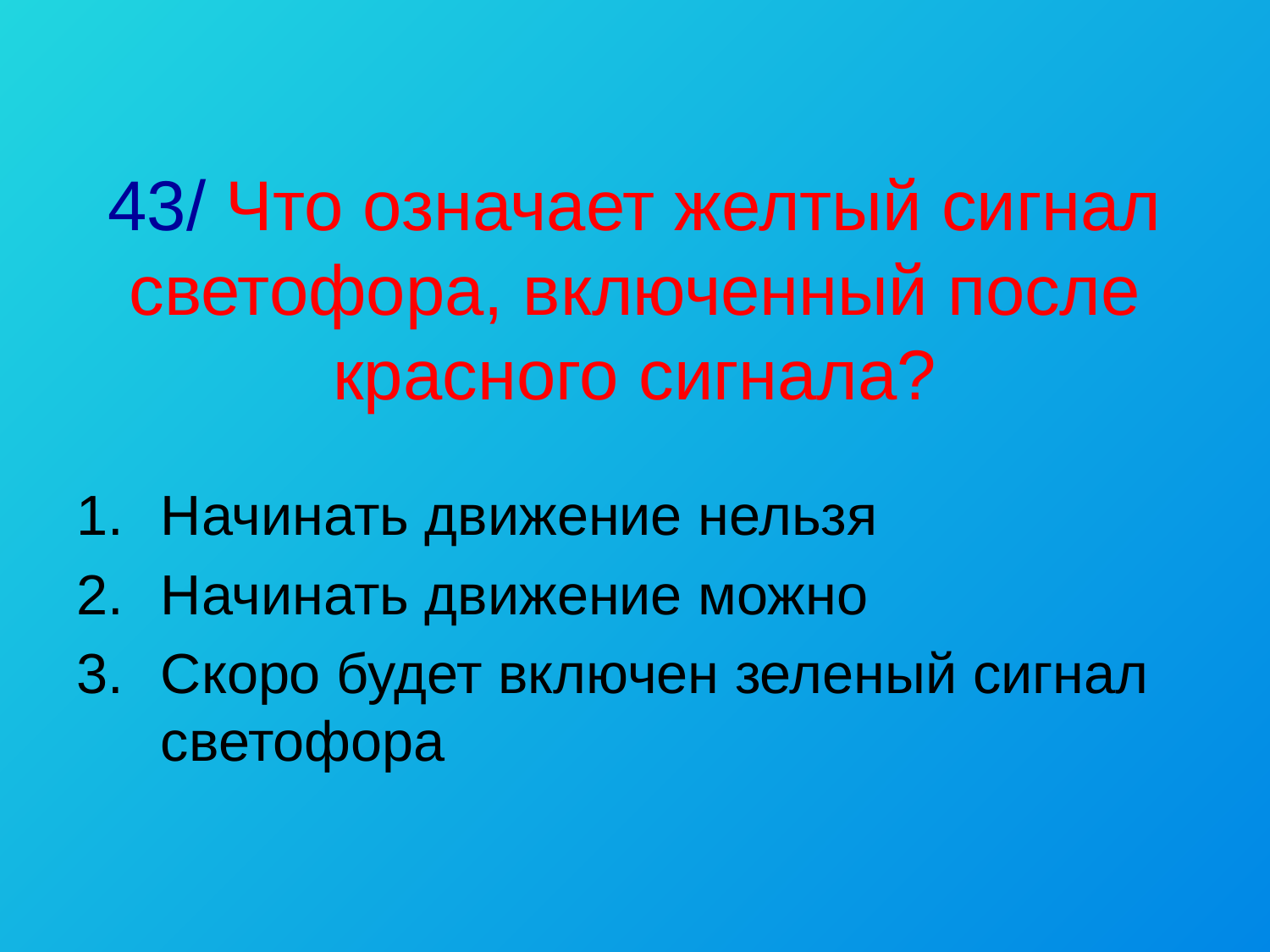

# 43/ Что означает желтый сигнал светофора, включенный после красного сигнала?

Начинать движение нельзя
Начинать движение можно
Скоро будет включен зеленый сигнал светофора